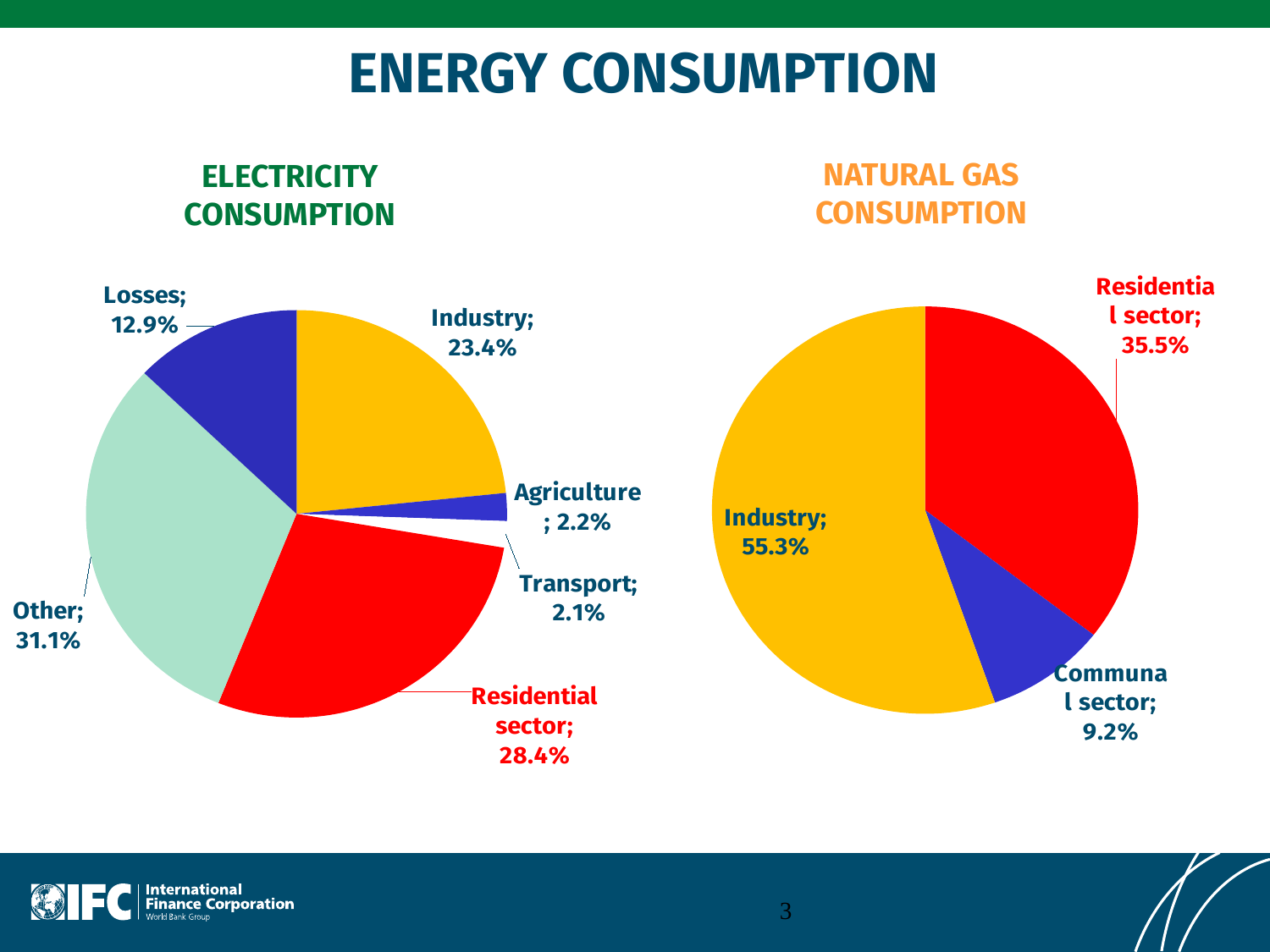

# ENERGY CONSUMPTION
NATURAL GAS CONSUMPTION
ELECTRICITY CONSUMPTION

### Chart

| Category |  |
|---|---|
| Residential sector | 0.3549408306323961 |
| Communal sector | 0.09188211351473557 |
| Industry | 0.5531770558528676 |

### Chart

| Category |  |
|---|---|
| Industry | 0.23363399337608345 |
| Agriculture | 0.02210908322176027 |
| Transport | 0.020911140863927886 |
| Residential sector | 0.2838771052075265 |
| Other | 0.31086604185751615 |
| Losses | 0.12860263547318718 |
3